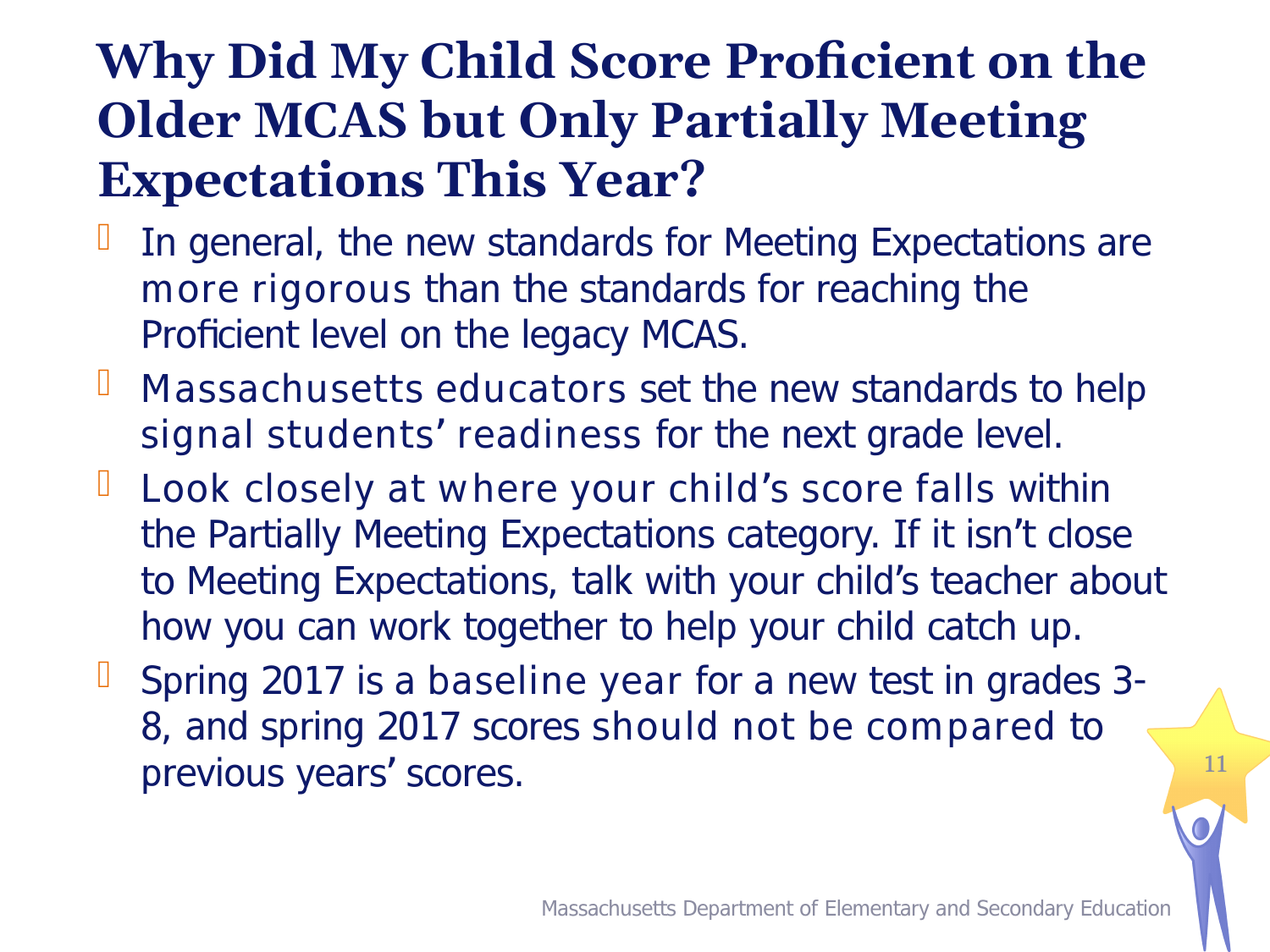

# Why Did My Child Score Proficient on the Older MCAS but Only Partially Meeting Expectations This Year?
In general, the new standards for Meeting Expectations are more rigorous than the standards for reaching the Proficient level on the legacy MCAS.
Massachusetts educators set the new standards to help signal students’ readiness for the next grade level.
Look closely at where your child’s score falls within the Partially Meeting Expectations category. If it isn’t close to Meeting Expectations, talk with your child’s teacher about how you can work together to help your child catch up.
Spring 2017 is a baseline year for a new test in grades 3-8, and spring 2017 scores should not be compared to previous years’ scores.

11
Massachusetts Department of Elementary and Secondary Education